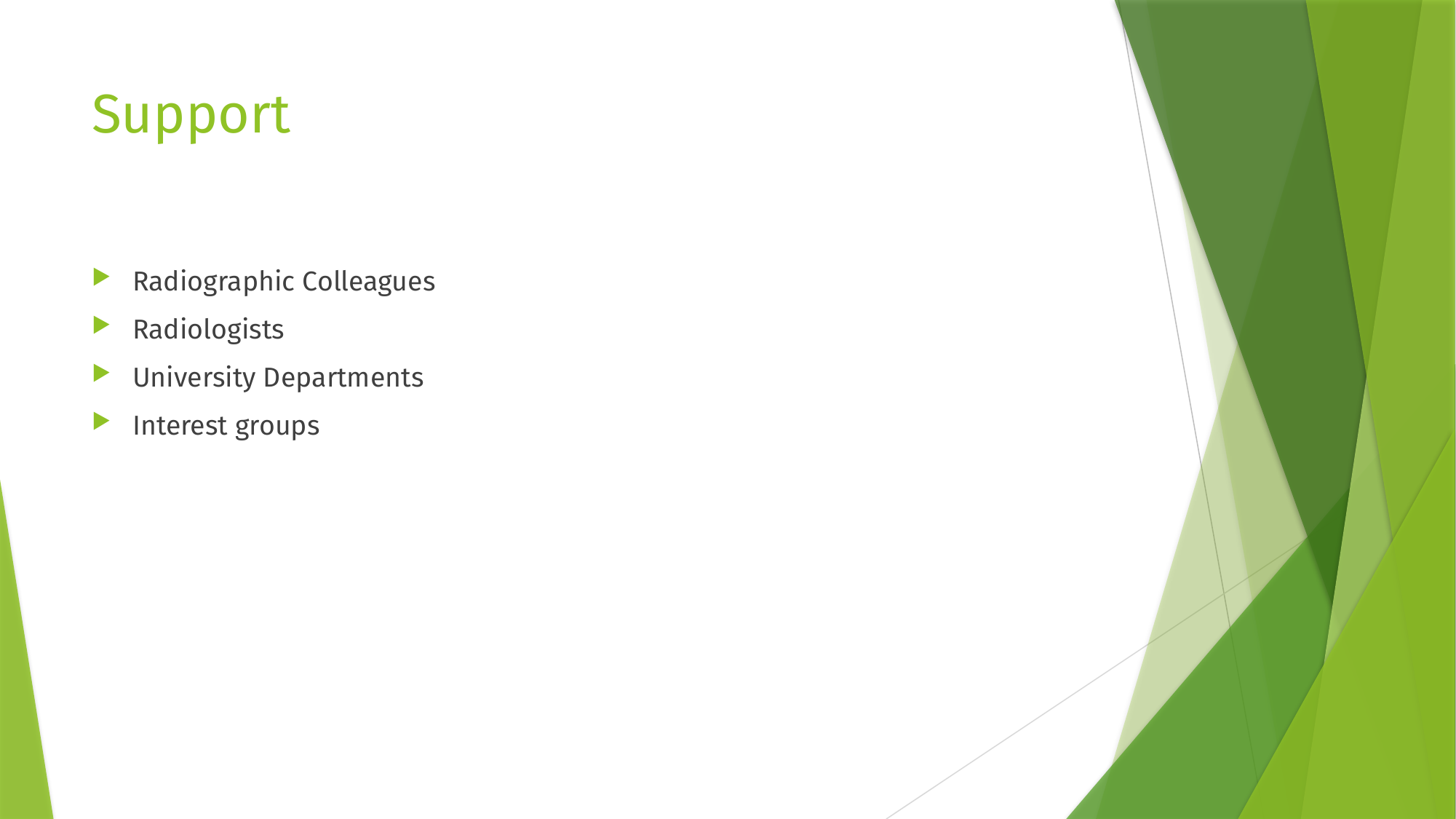

# Support
Radiographic Colleagues
Radiologists
University Departments
Interest groups